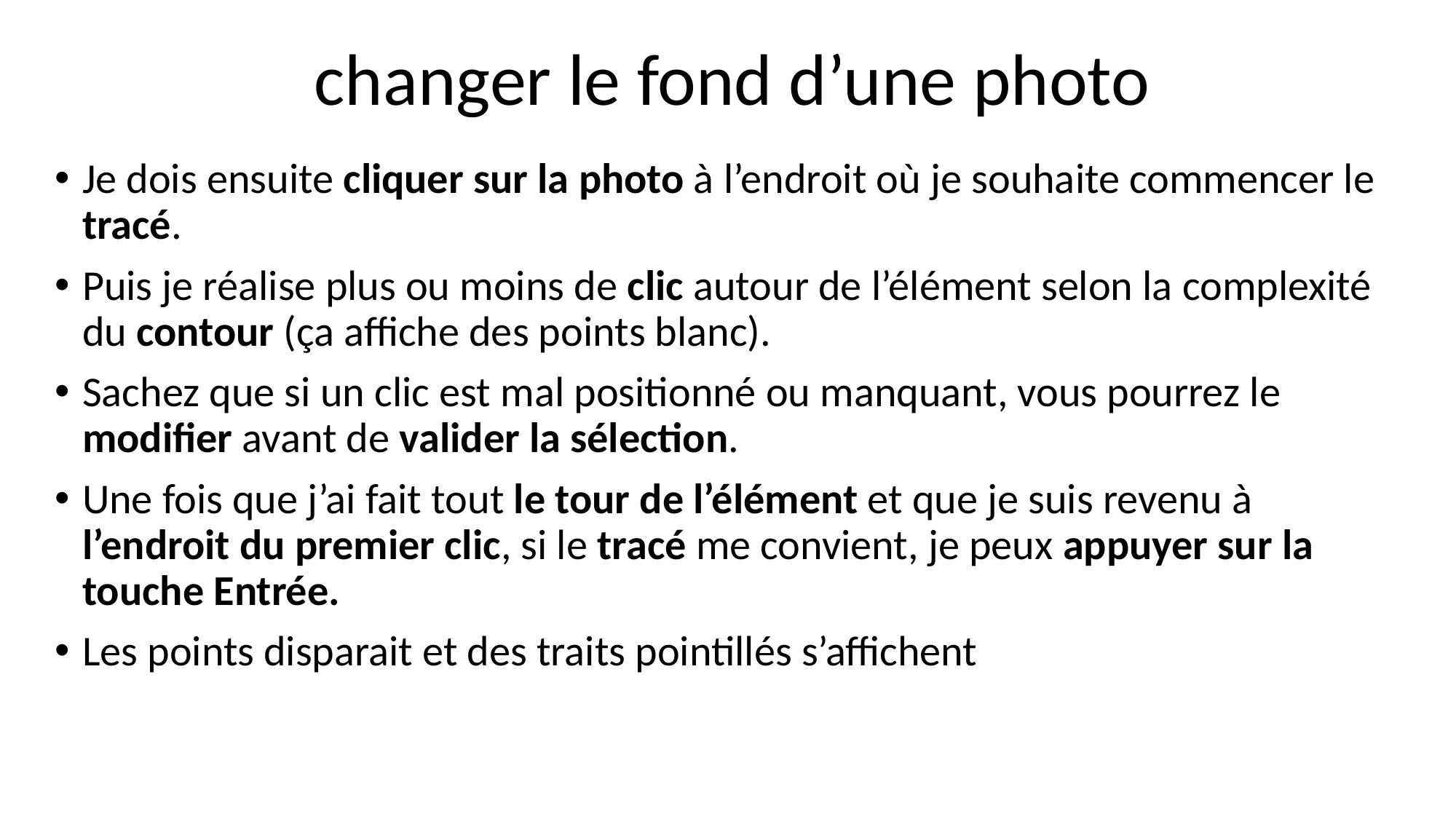

# changer le fond d’une photo
Je dois ensuite cliquer sur la photo à l’endroit où je souhaite commencer le tracé.
Puis je réalise plus ou moins de clic autour de l’élément selon la complexité du contour (ça affiche des points blanc).
Sachez que si un clic est mal positionné ou manquant, vous pourrez le modifier avant de valider la sélection.
Une fois que j’ai fait tout le tour de l’élément et que je suis revenu à l’endroit du premier clic, si le tracé me convient, je peux appuyer sur la touche Entrée.
Les points disparait et des traits pointillés s’affichent